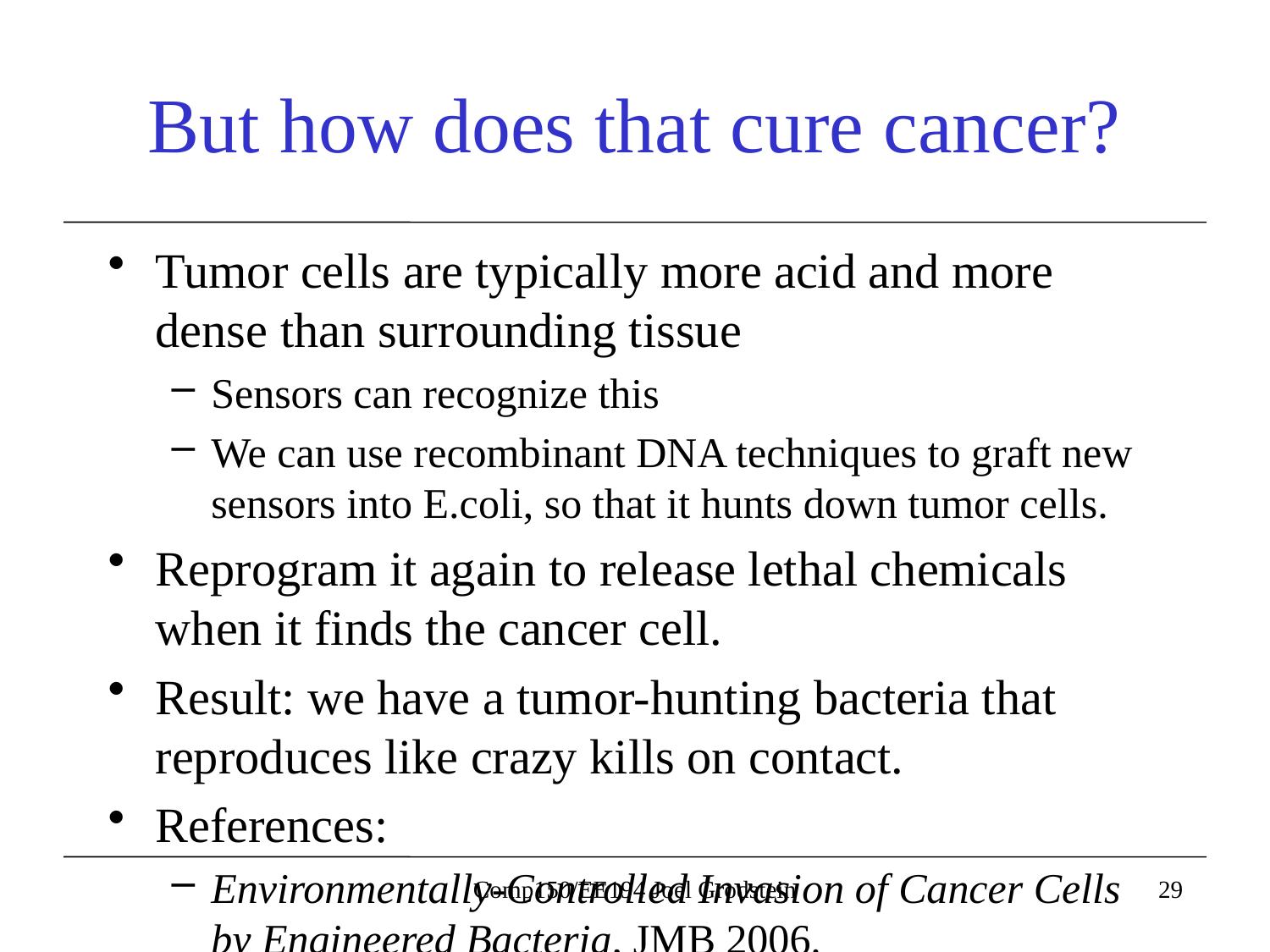

# But how does that cure cancer?
Tumor cells are typically more acid and more dense than surrounding tissue
Sensors can recognize this
We can use recombinant DNA techniques to graft new sensors into E.coli, so that it hunts down tumor cells.
Reprogram it again to release lethal chemicals when it finds the cancer cell.
Result: we have a tumor-hunting bacteria that reproduces like crazy kills on contact.
References:
Environmentally-Controlled Invasion of Cancer Cells by Engineered Bacteria, JMB 2006.
Synchronized cycles of bacterial lysis for in vivo delivery, Nature 2016.
Comp150/EE194 Joel Grodstein